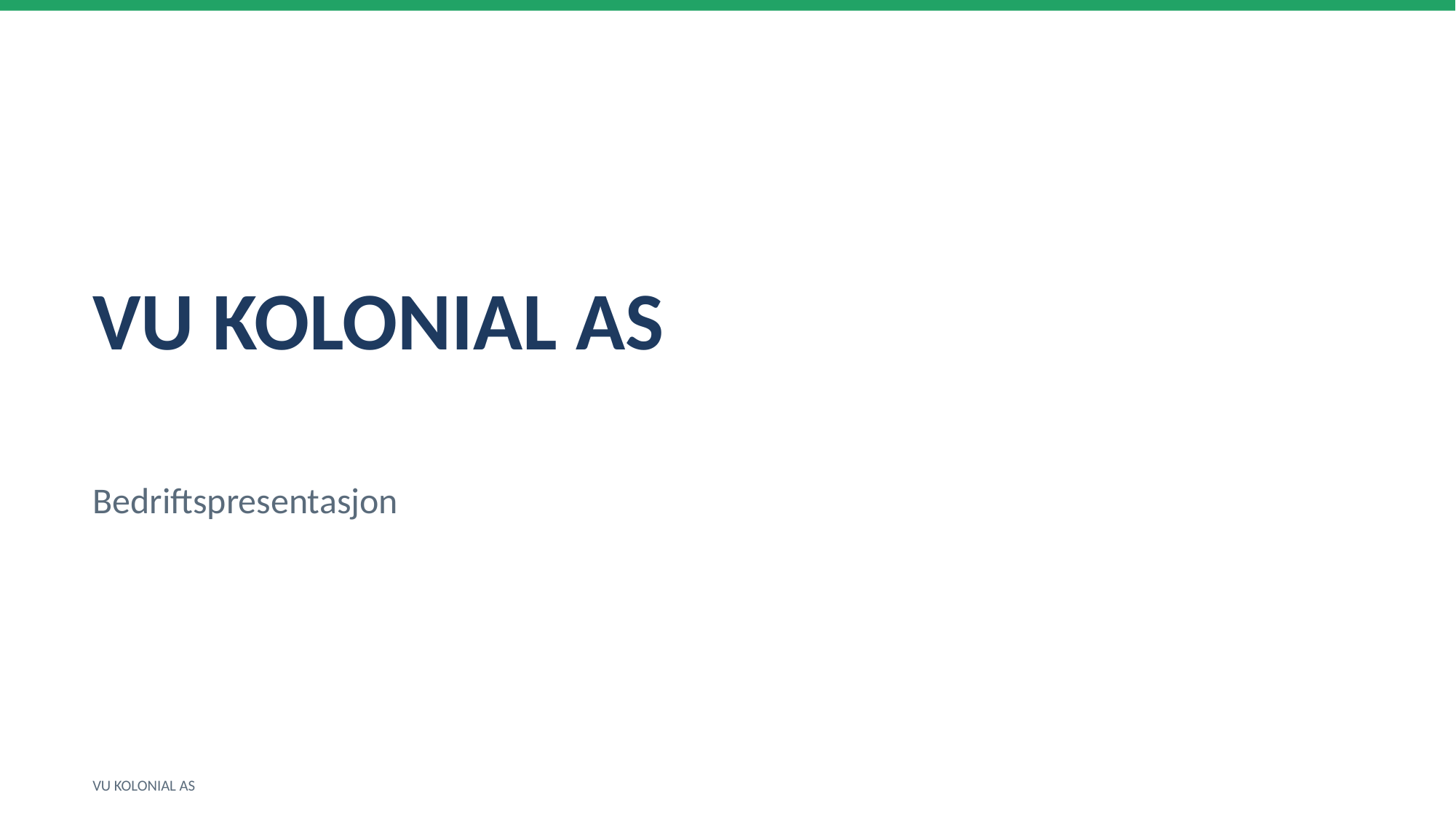

VU KOLONIAL AS
Bedriftspresentasjon
VU KOLONIAL AS